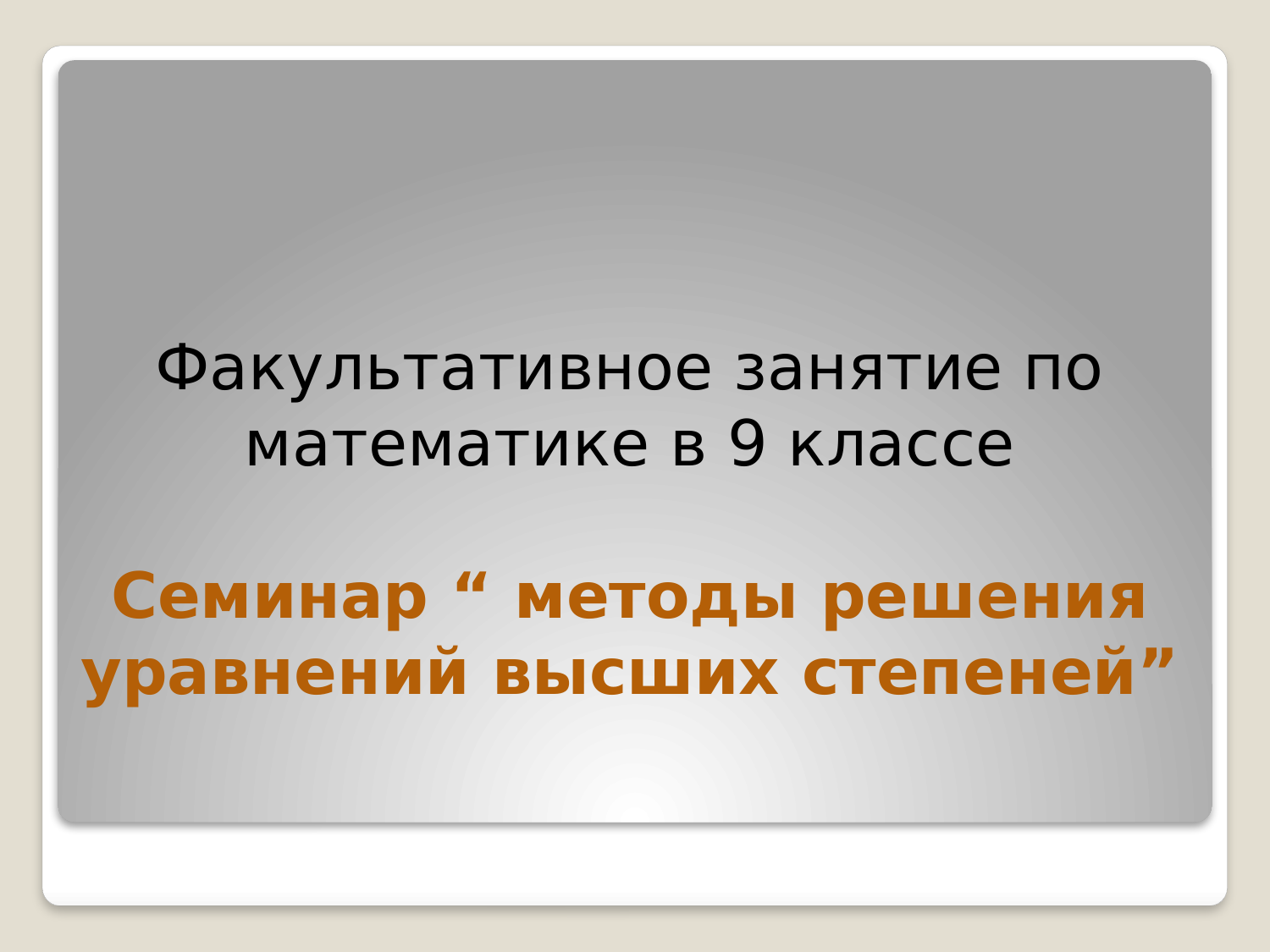

# Факультативное занятие по математике в 9 классе   Семинар “ методы решения уравнений высших степеней”